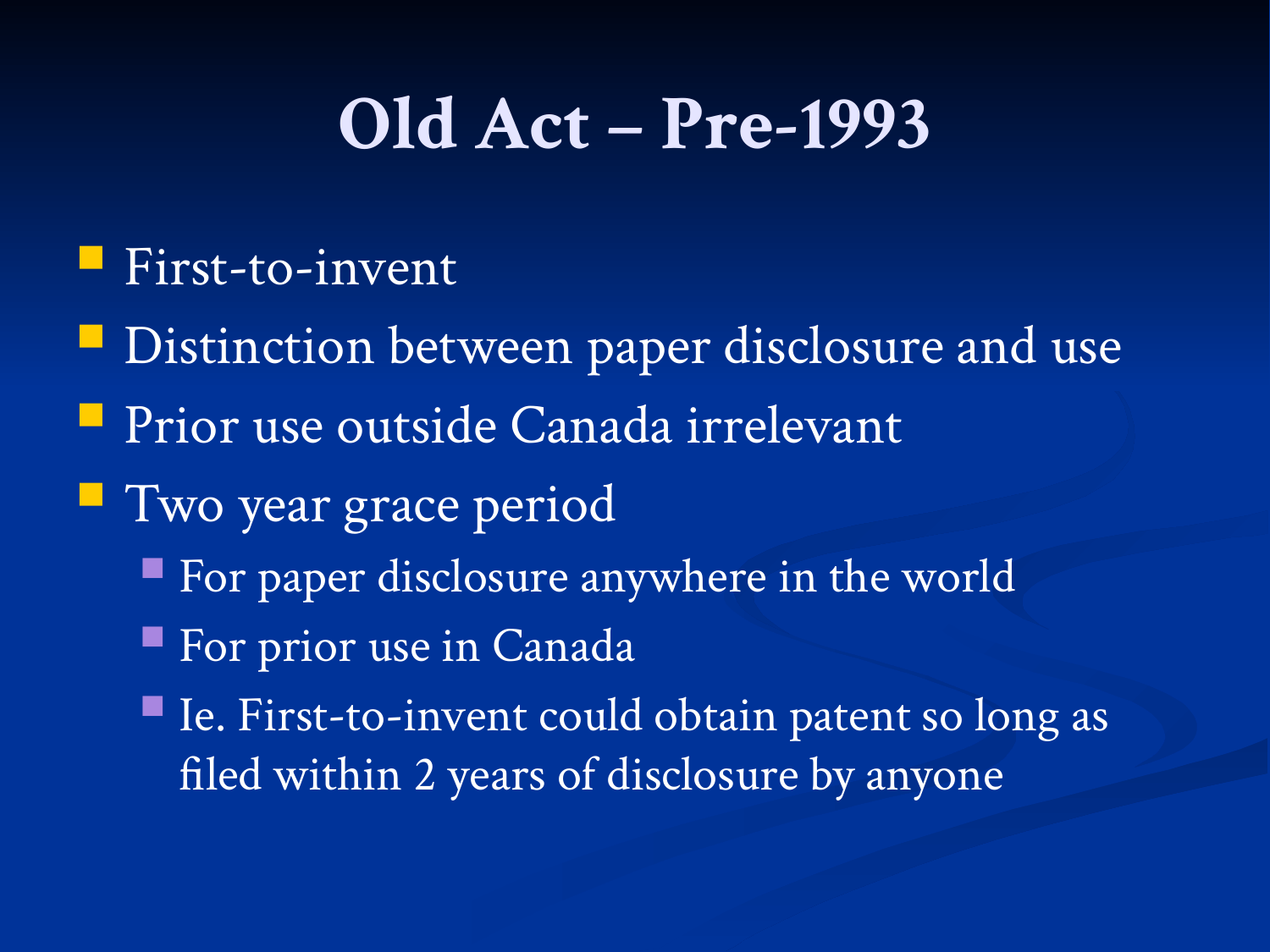

# Old Act – Pre-1993
First-to-invent
Distinction between paper disclosure and use
Prior use outside Canada irrelevant
Two year grace period
For paper disclosure anywhere in the world
For prior use in Canada
Ie. First-to-invent could obtain patent so long as filed within 2 years of disclosure by anyone